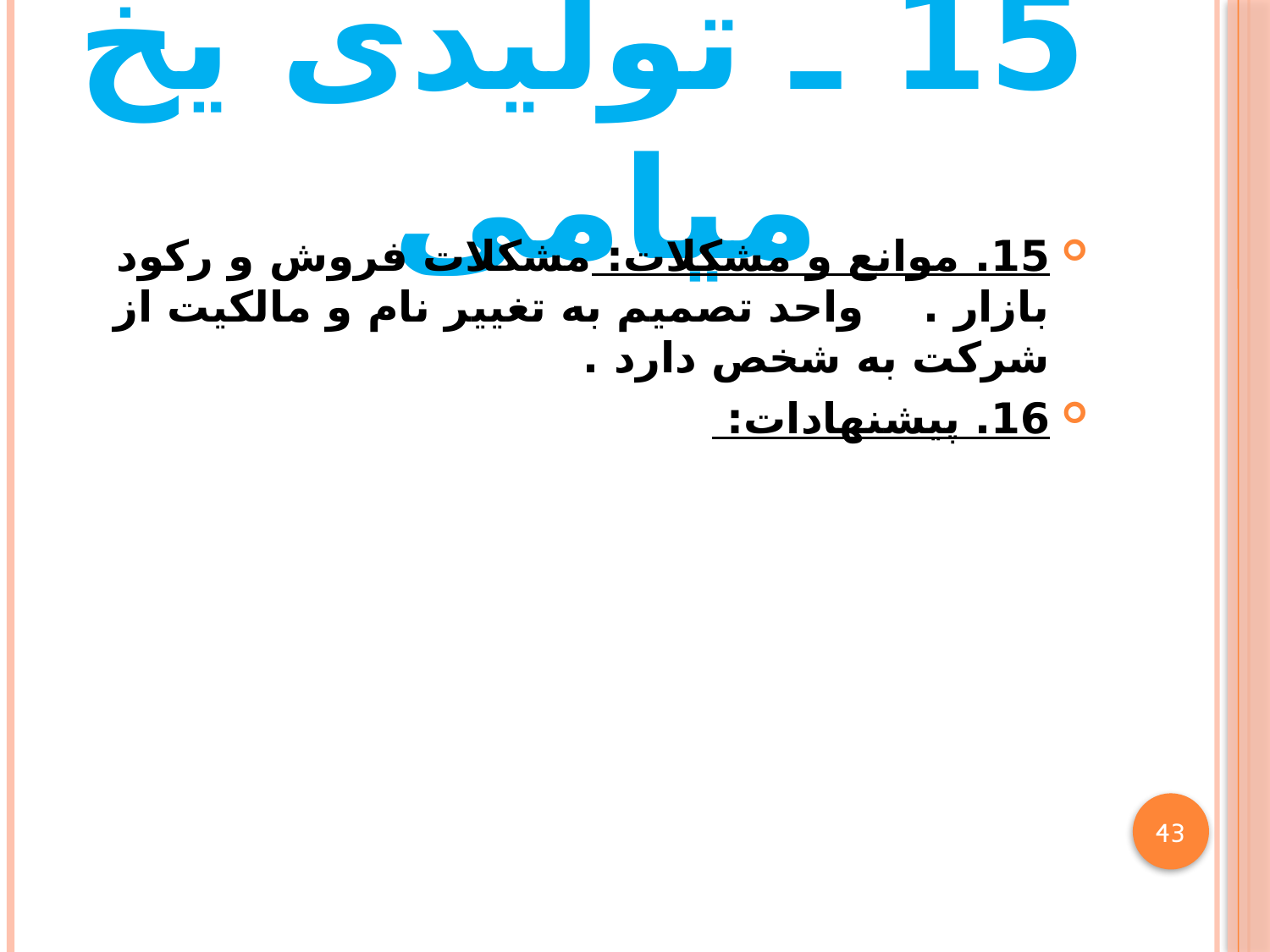

# 15 ـ تولیدی یخ میامی
15. موانع و مشکلات: مشکلات فروش و رکود بازار .    واحد تصمیم به تغییر نام و مالکیت از شرکت به شخص دارد .
16. پیشنهادات:

43